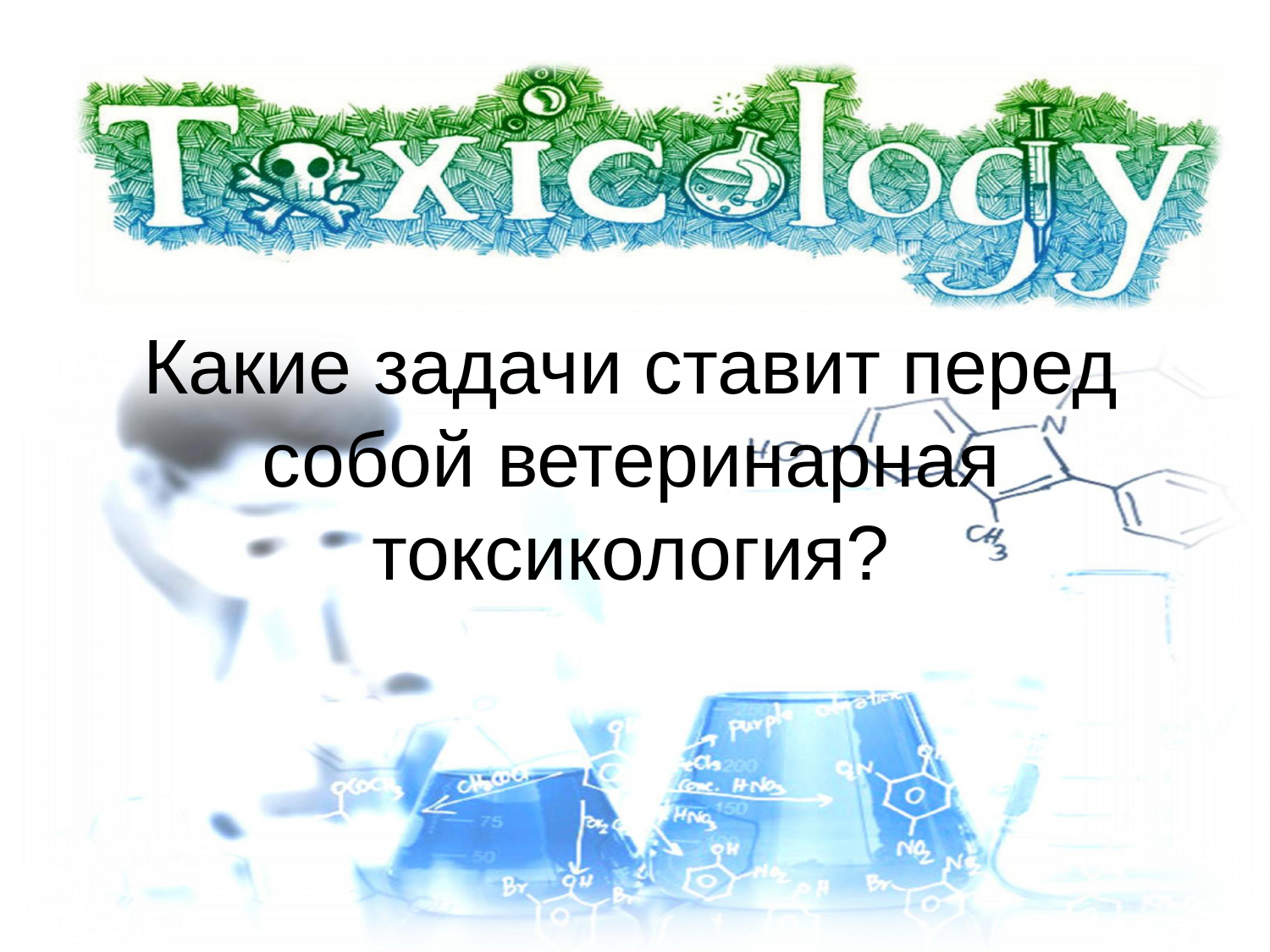

# Какие задачи ставит перед собой ветеринарная токсикология?